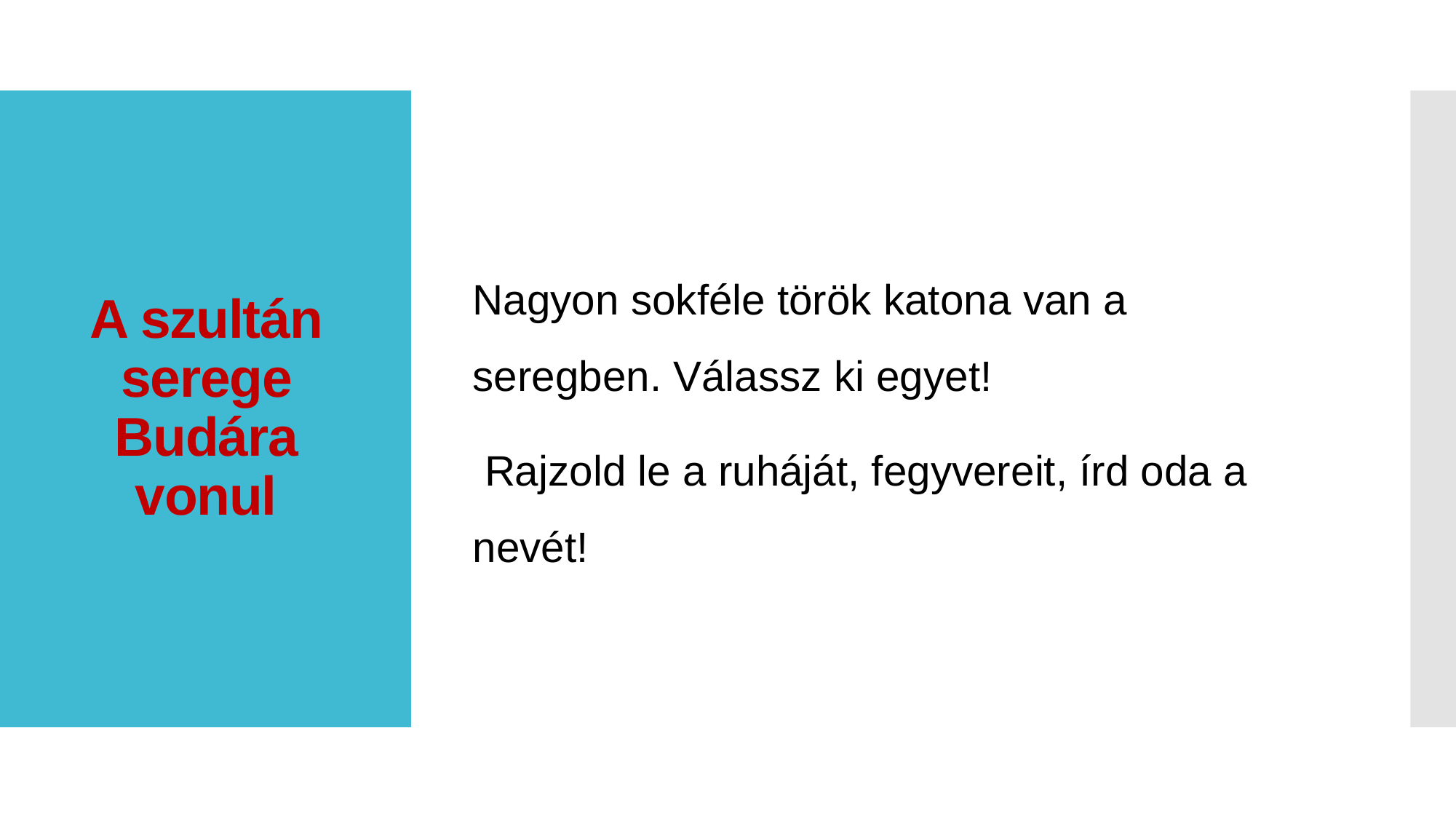

Nagyon sokféle török katona van a seregben. Válassz ki egyet!
 Rajzold le a ruháját, fegyvereit, írd oda a nevét!
# A szultán serege Budára vonul